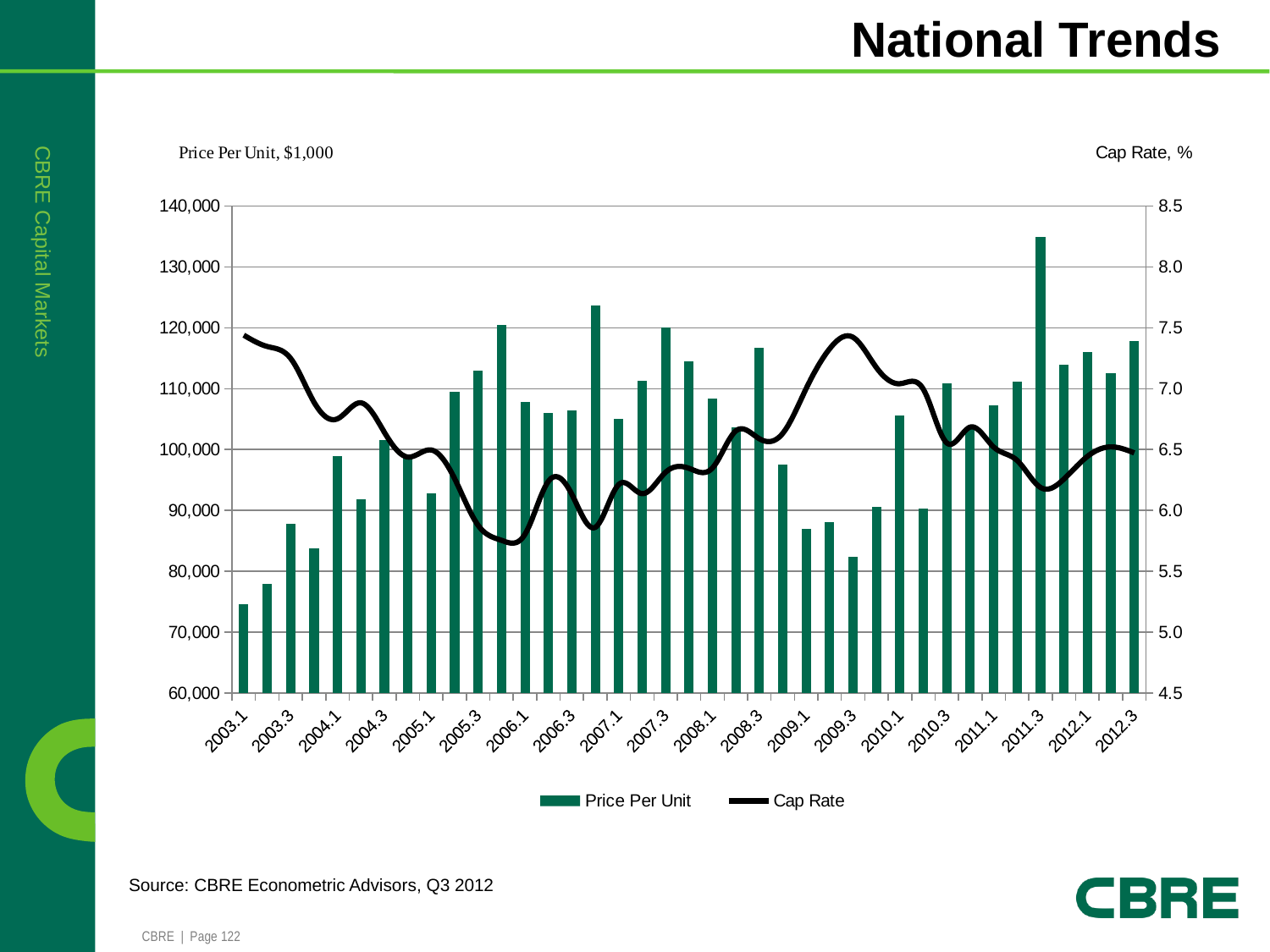

# National Trends

### Chart

| Category | Price Per Unit | Cap Rate |
|---|---|---|
| 2003.1 | 74575.51878146695 | 7.43857070924836 |
| 2003.2 | 77947.54128435995 | 7.346066622458311 |
| 2003.3 | 87745.4640105751 | 7.248094520874681 |
| 2003.4 | 83773.17636362347 | 6.8881473274983795 |
| 2004.1 | 98924.02911219756 | 6.752678225679111 |
| 2004.2 | 91790.04815215783 | 6.883617885230284 |
| 2004.3 | 101570.6132711176 | 6.641637041913211 |
| 2004.4 | 98886.34313659942 | 6.438514422264007 |
| 2005.1 | 92795.04258695488 | 6.496527072270601 |
| 2005.2 | 109421.6623674279 | 6.2604587412467385 |
| 2005.3 | 112984.30846899029 | 5.877844292370061 |
| 2005.4 | 120438.1688037884 | 5.7545496947544015 |
| 2006.1 | 107780.95073749532 | 5.804640652241312 |
| 2006.2 | 106035.72542214816 | 6.239190764791841 |
| 2006.3 | 106433.8787007968 | 6.132185518933686 |
| 2006.4 | 123607.57200761937 | 5.861603162566389 |
| 2007.1 | 104992.13967800273 | 6.2126774675957375 |
| 2007.2 | 111301.03069473855 | 6.137895278084463 |
| 2007.3 | 120091.83014081398 | 6.313642551550397 |
| 2007.4 | 114482.4630914183 | 6.3459729681553645 |
| 2008.1 | 108308.88941718443 | 6.3488871608361555 |
| 2008.2 | 103587.32727068588 | 6.653243721330152 |
| 2008.3 | 116753.8091604029 | 6.588899714072056 |
| 2008.4 | 97478.58008818247 | 6.633192581203478 |
| 2009.1 | 87020.39749768315 | 7.001066037742199 |
| 2009.2 | 88120.84683608277 | 7.326966572084705 |
| 2009.3 | 82451.86826522656 | 7.4212124625114 |
| 2009.4 | 90575.35569491309 | 7.171935912243862 |
| 2010.1 | 105655.84520618472 | 7.040521703632648 |
| 2010.2 | 90339.90199090069 | 6.9947886845152185 |
| 2010.3 | 110921.08725823343 | 6.554110502199298 |
| 2010.4 | 103441.45223769026 | 6.6844381576953795 |
| 2011.1 | 107308.07880542924 | 6.5206608147164005 |
| 2011.2 | 111163.8238836896 | 6.410809994982338 |
| 2011.3 | 134857.8127105592 | 6.1884124897287975 |
| 2011.4 | 113968.29751937347 | 6.258112691035643 |
| 2012.1 | 115946.62436395709 | 6.4437347125048925 |
| 2012.2 | 112544.81072139305 | 6.5219117857734314 |
| 2012.3 | 117821.55569892545 | 6.472682727843843 |
Source: CBRE Econometric Advisors, Q3 2012